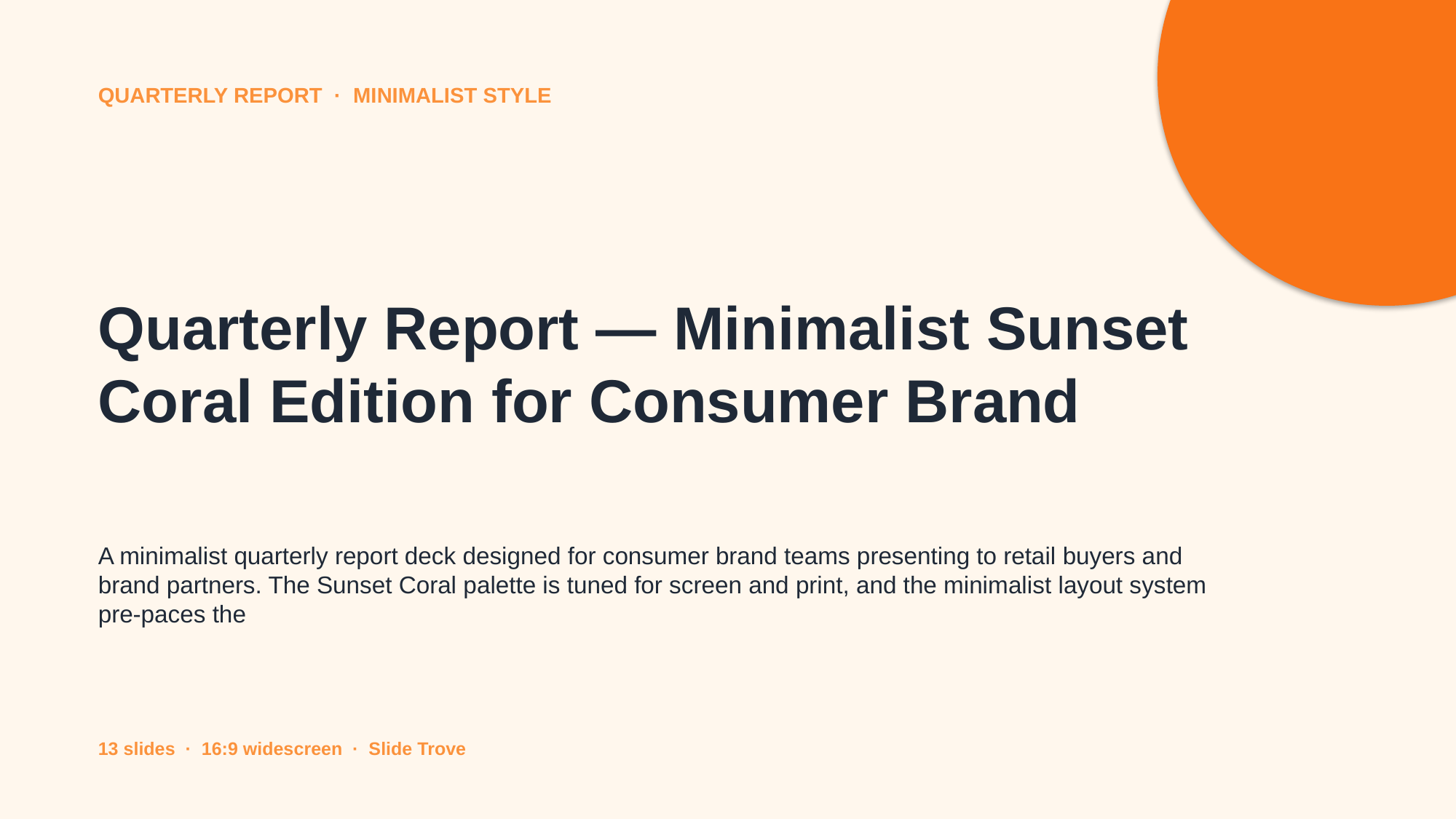

QUARTERLY REPORT  ·  MINIMALIST STYLE
Quarterly Report — Minimalist Sunset Coral Edition for Consumer Brand
A minimalist quarterly report deck designed for consumer brand teams presenting to retail buyers and brand partners. The Sunset Coral palette is tuned for screen and print, and the minimalist layout system pre-paces the
13 slides  ·  16:9 widescreen  ·  Slide Trove